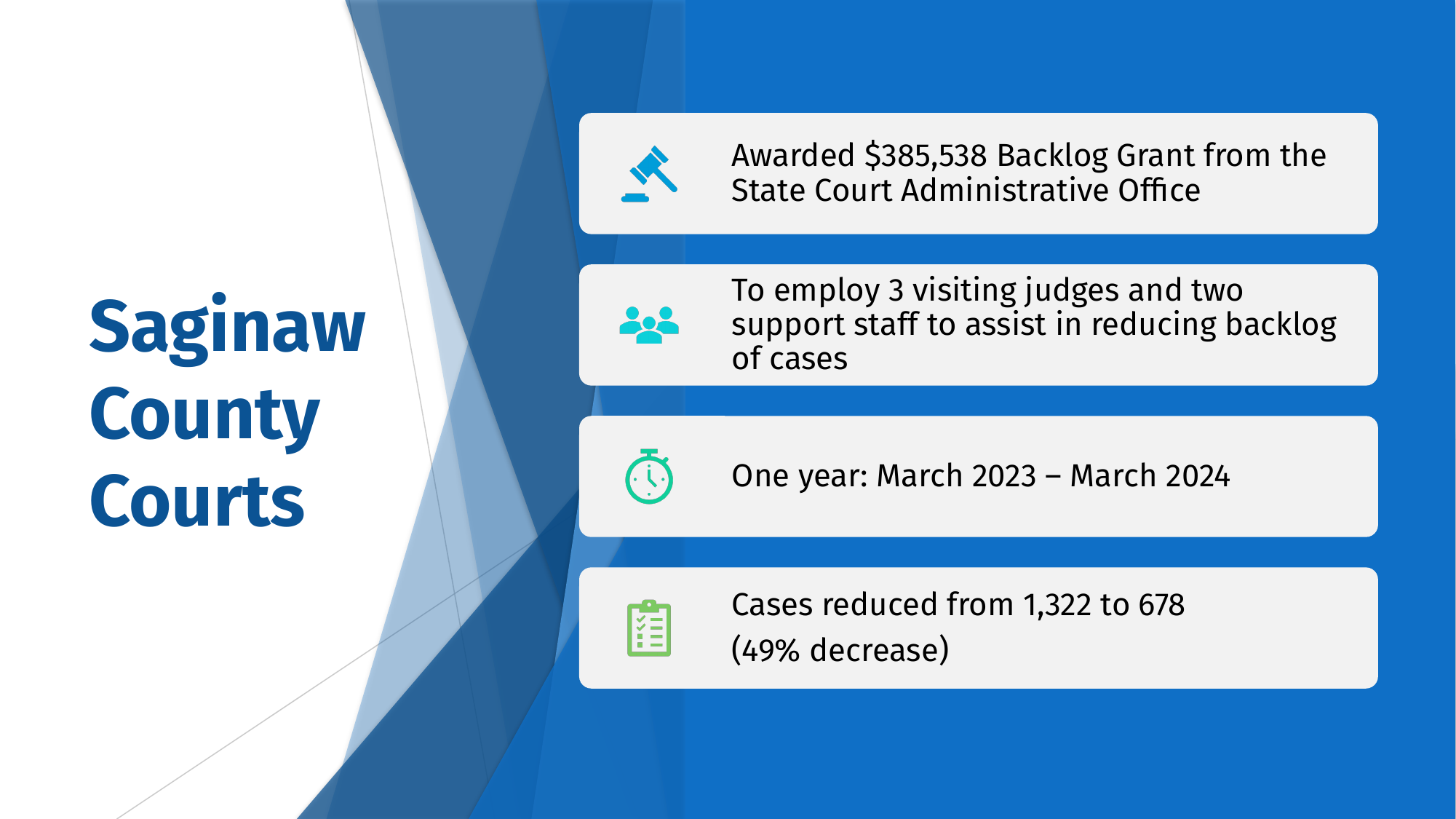

Awarded $385,538 Backlog Grant from the State Court Administrative Office
To employ 3 visiting judges and two support staff to assist in reducing backlog of cases
One year: March 2023 – March 2024
Cases reduced from 1,322 to 678
(49% decrease)
# Saginaw County Courts